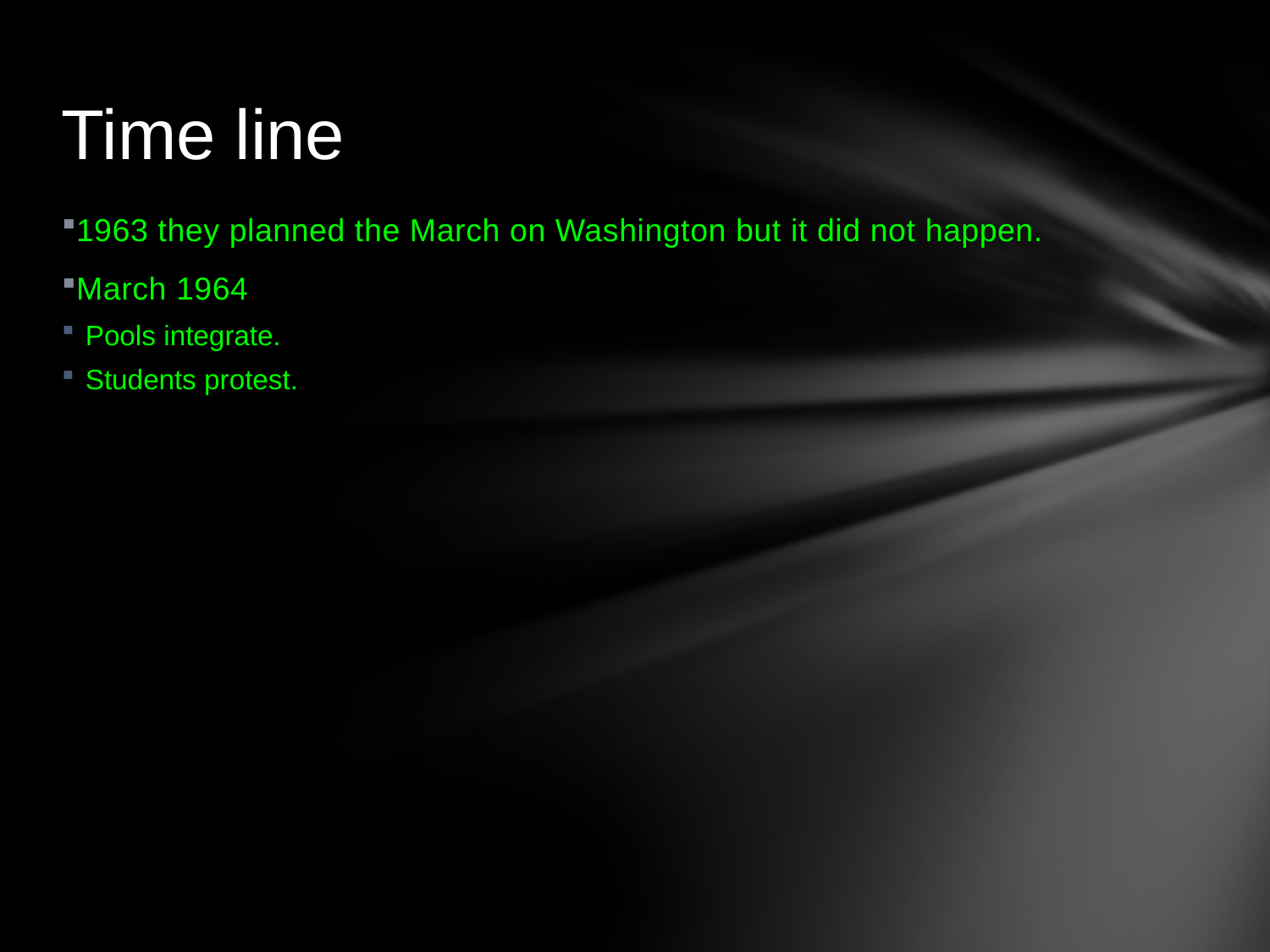

# Time line
1963 they planned the March on Washington but it did not happen.
March 1964
Pools integrate.
Students protest.